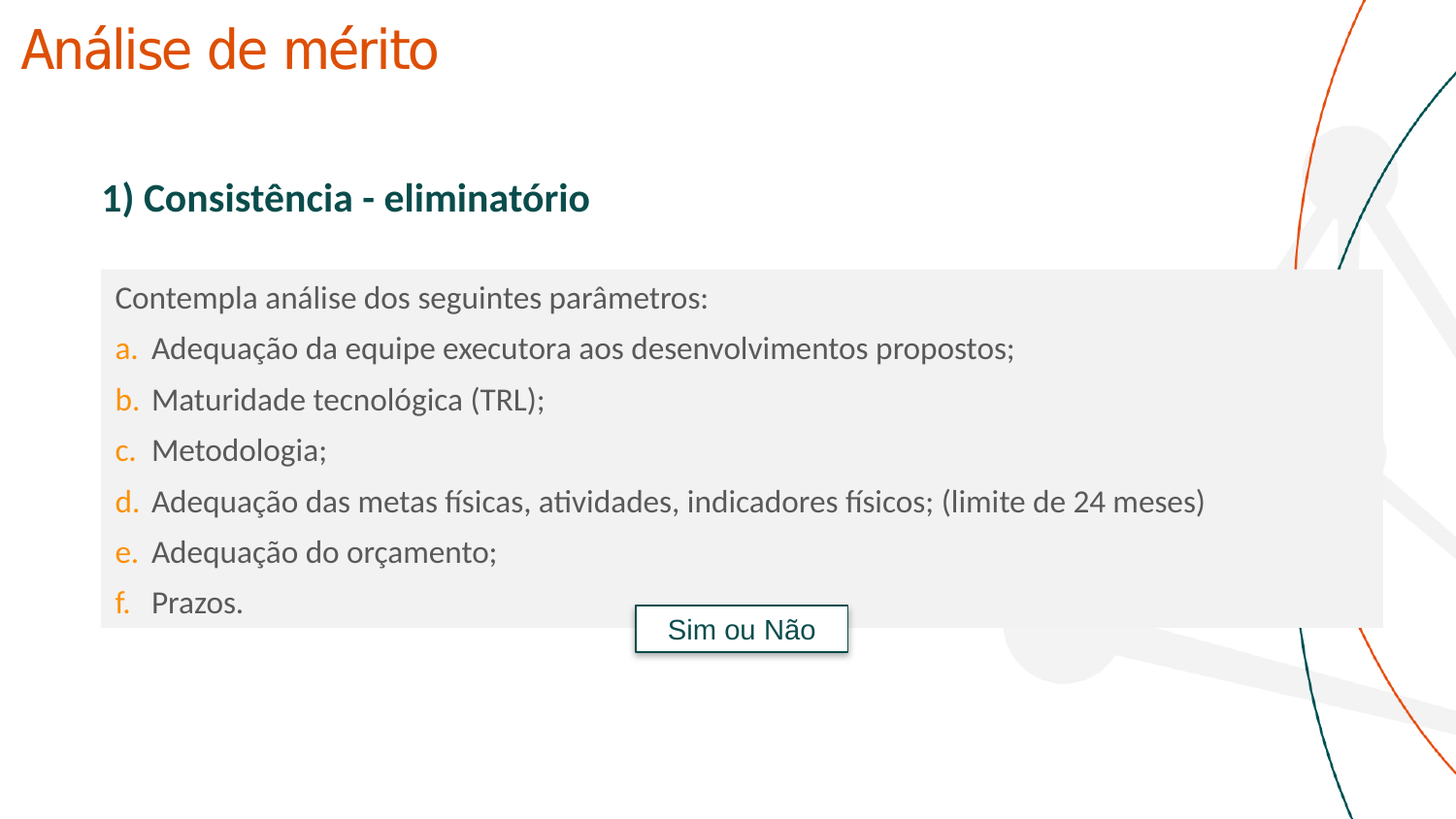

Análise de mérito
1) Consistência - eliminatório
Contempla análise dos seguintes parâmetros:
Adequação da equipe executora aos desenvolvimentos propostos;
Maturidade tecnológica (TRL);
Metodologia;
Adequação das metas físicas, atividades, indicadores físicos; (limite de 24 meses)
Adequação do orçamento;
Prazos.
Sim ou Não